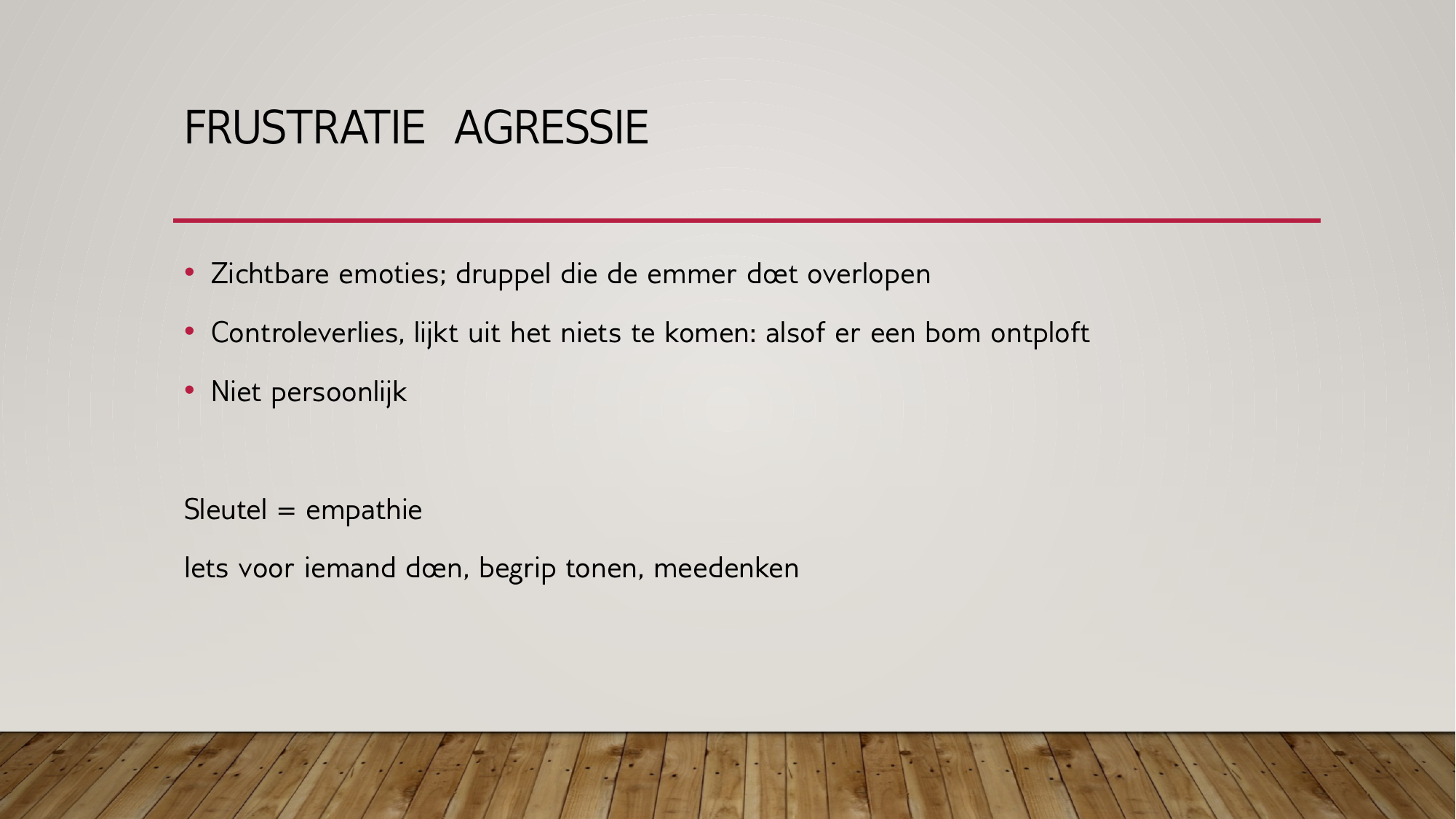

# Frustratie  agressie
Zichtbare emoties; druppel die de emmer doet overlopen
Controleverlies, lijkt uit het niets te komen: alsof er een bom ontploft
Niet persoonlijk

Sleutel = empathie
Iets voor iemand doen, begrip tonen, meedenken